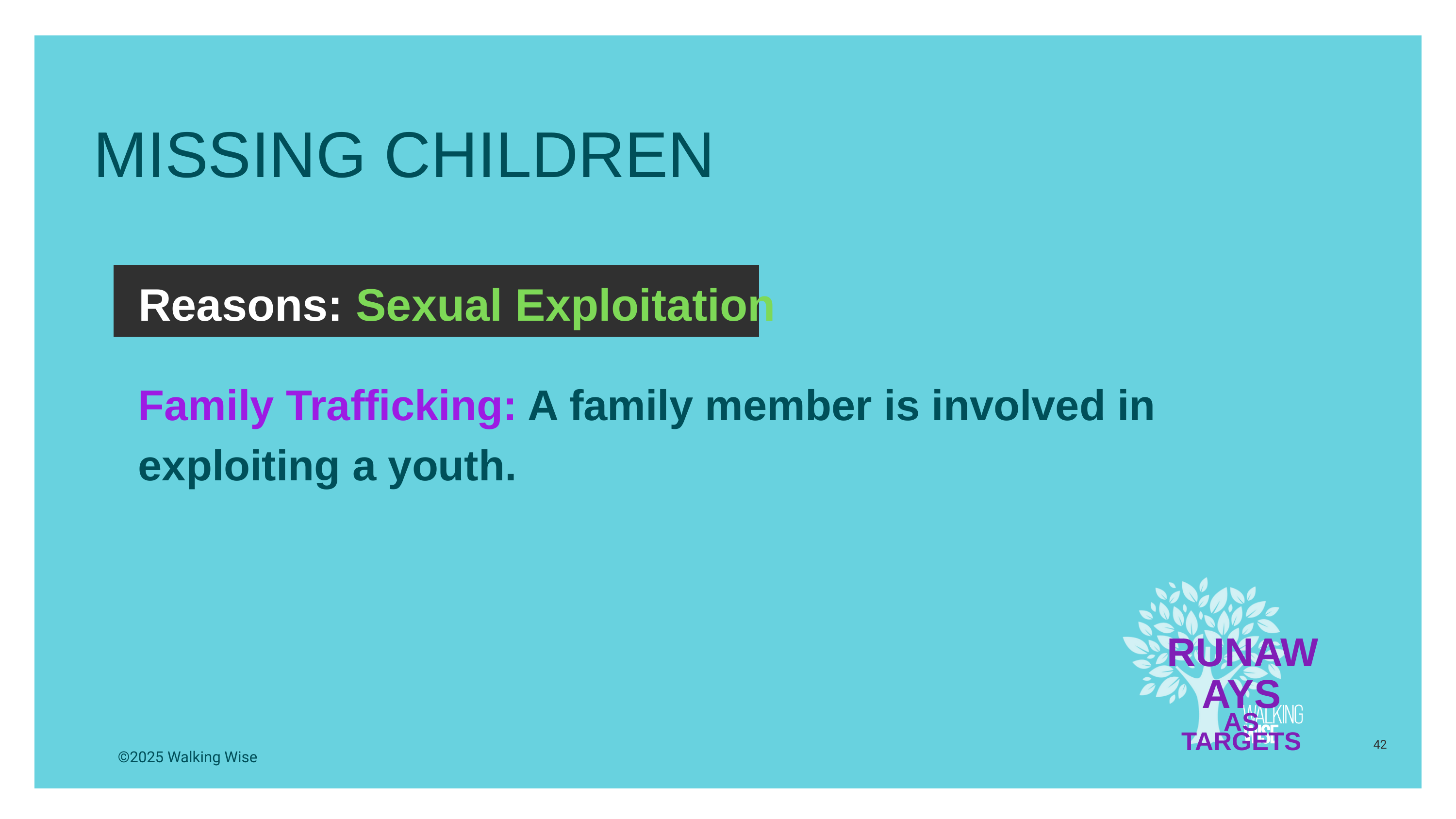

MISSING CHILDREN

Reasons: Sexual Exploitation
Family Trafficking: A family member is involved in exploiting a youth.

RUNAWAYS
AS TARGETS

42
©2025 Walking Wise